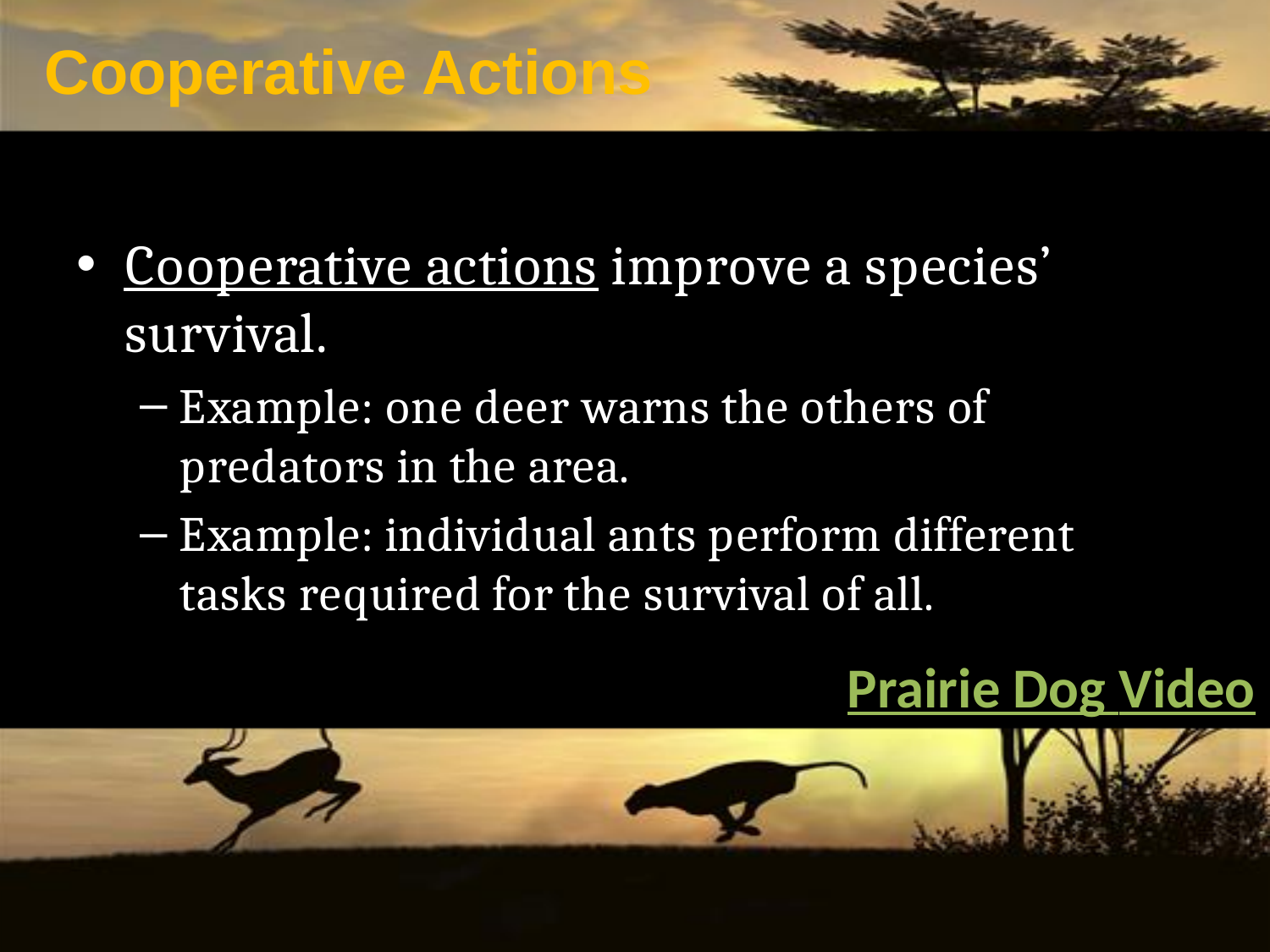

Cooperative Actions
Cooperative actions improve a species’ survival.
Example: one deer warns the others of predators in the area.
Example: individual ants perform different tasks required for the survival of all.
Prairie Dog Video